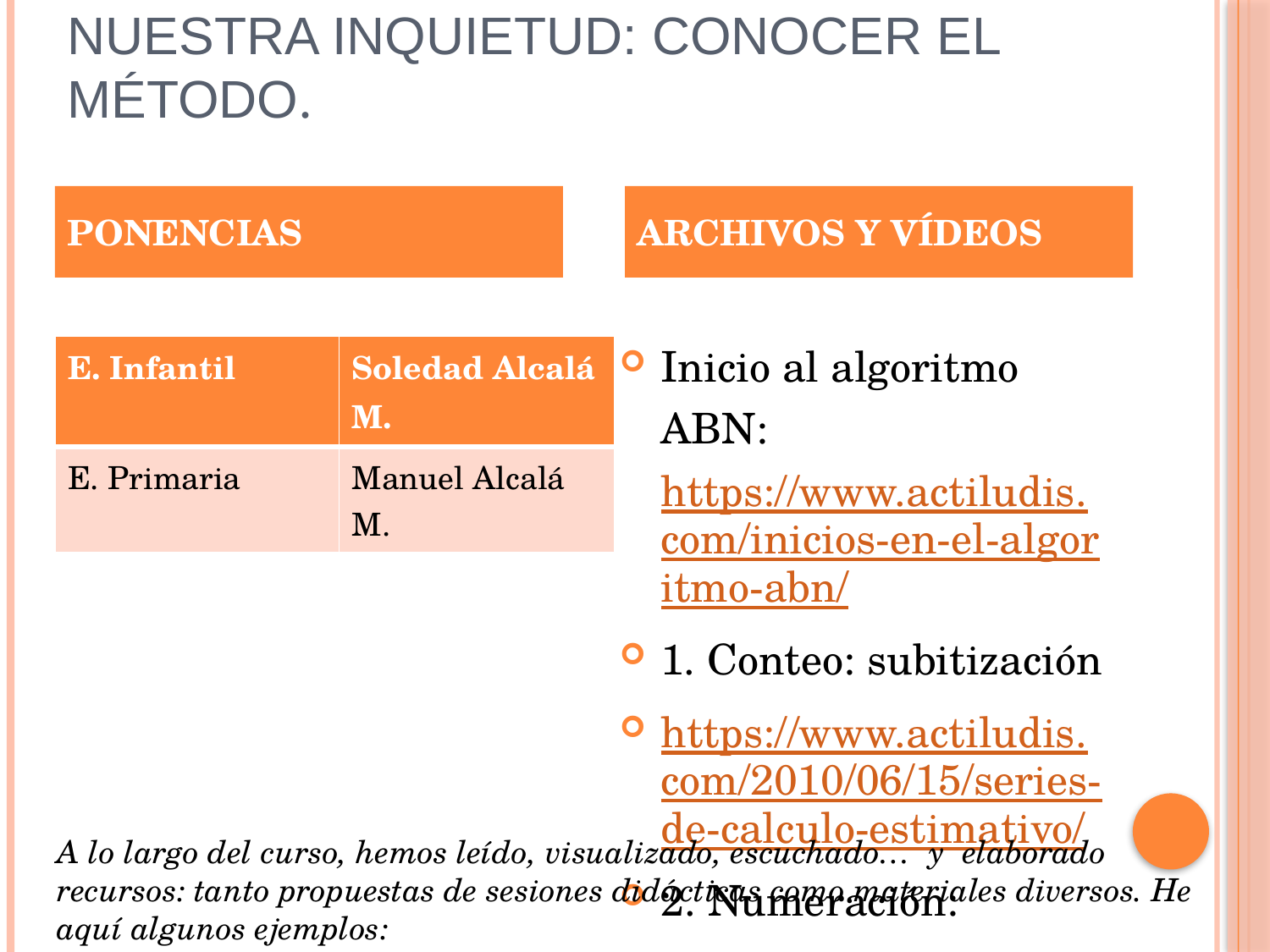

# Nuestra inquietud: conocer el método.
PONENCIAS
ARCHIVOS Y VÍDEOS
Inicio al algoritmo ABN: https://www.actiludis.com/inicios-en-el-algoritmo-abn/
1. Conteo: subitización
https://www.actiludis.com/2010/06/15/series-de-calculo-estimativo/
2. Numeración:
https://www.penyagolosaeduca.com/ca/

| E. Infantil | Soledad Alcalá M. |
| --- | --- |
| E. Primaria | Manuel Alcalá M. |
A lo largo del curso, hemos leído, visualizado, escuchado…  y  elaborado recursos: tanto propuestas de sesiones didácticas como materiales diversos. He aquí algunos ejemplos: